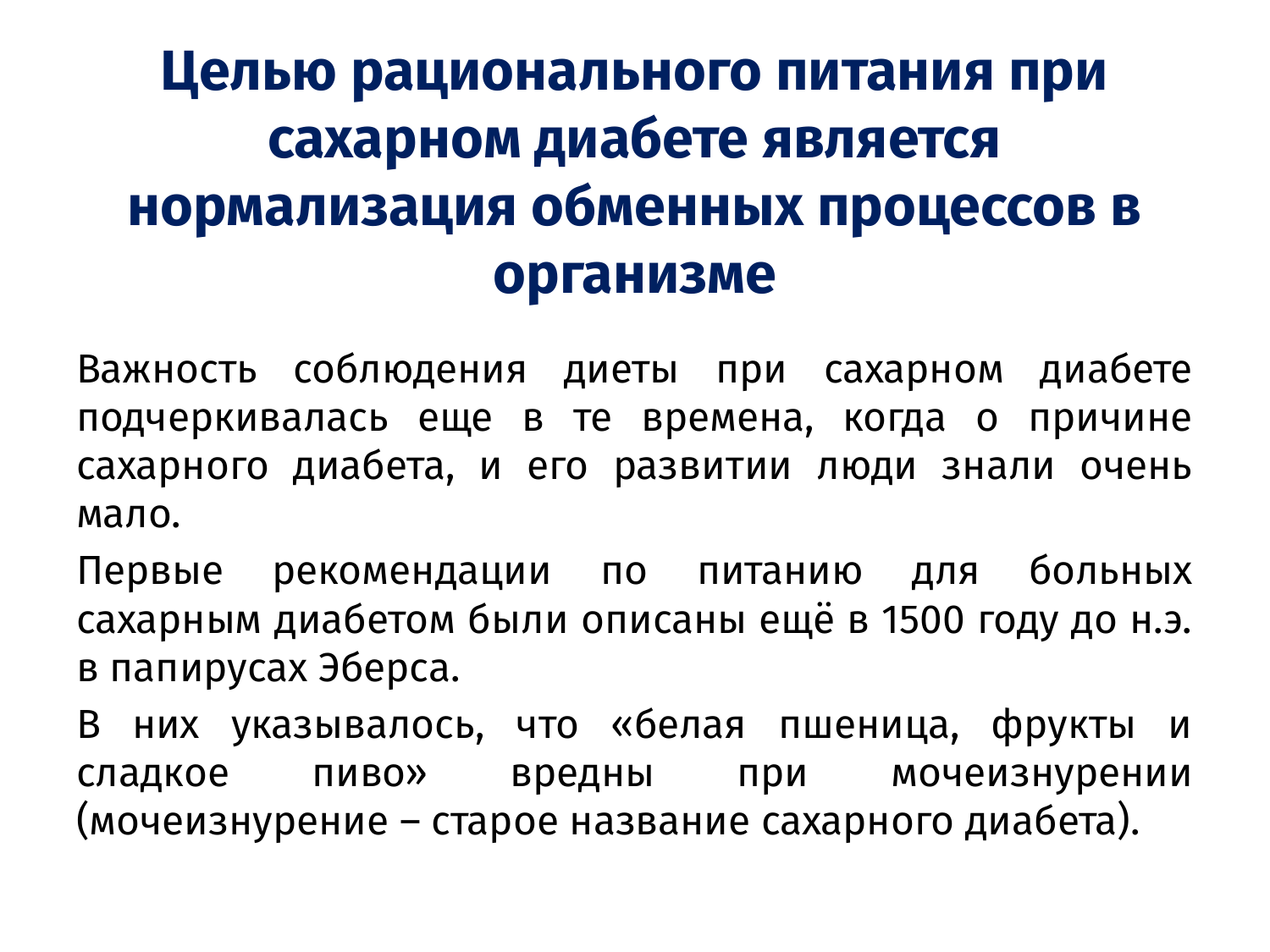

# Целью рационального питания при сахарном диабете является нормализация обменных процессов в организме
Важность соблюдения диеты при сахарном диабете подчеркивалась еще в те времена, когда о причине сахарного диабета, и его развитии люди знали очень мало.
Первые рекомендации по питанию для больных сахарным диабетом были описаны ещё в 1500 году до н.э. в папирусах Эберса.
В них указывалось, что «белая пшеница, фрукты и сладкое пиво» вредны при мочеизнурении (мочеизнурение – старое название сахарного диабета).